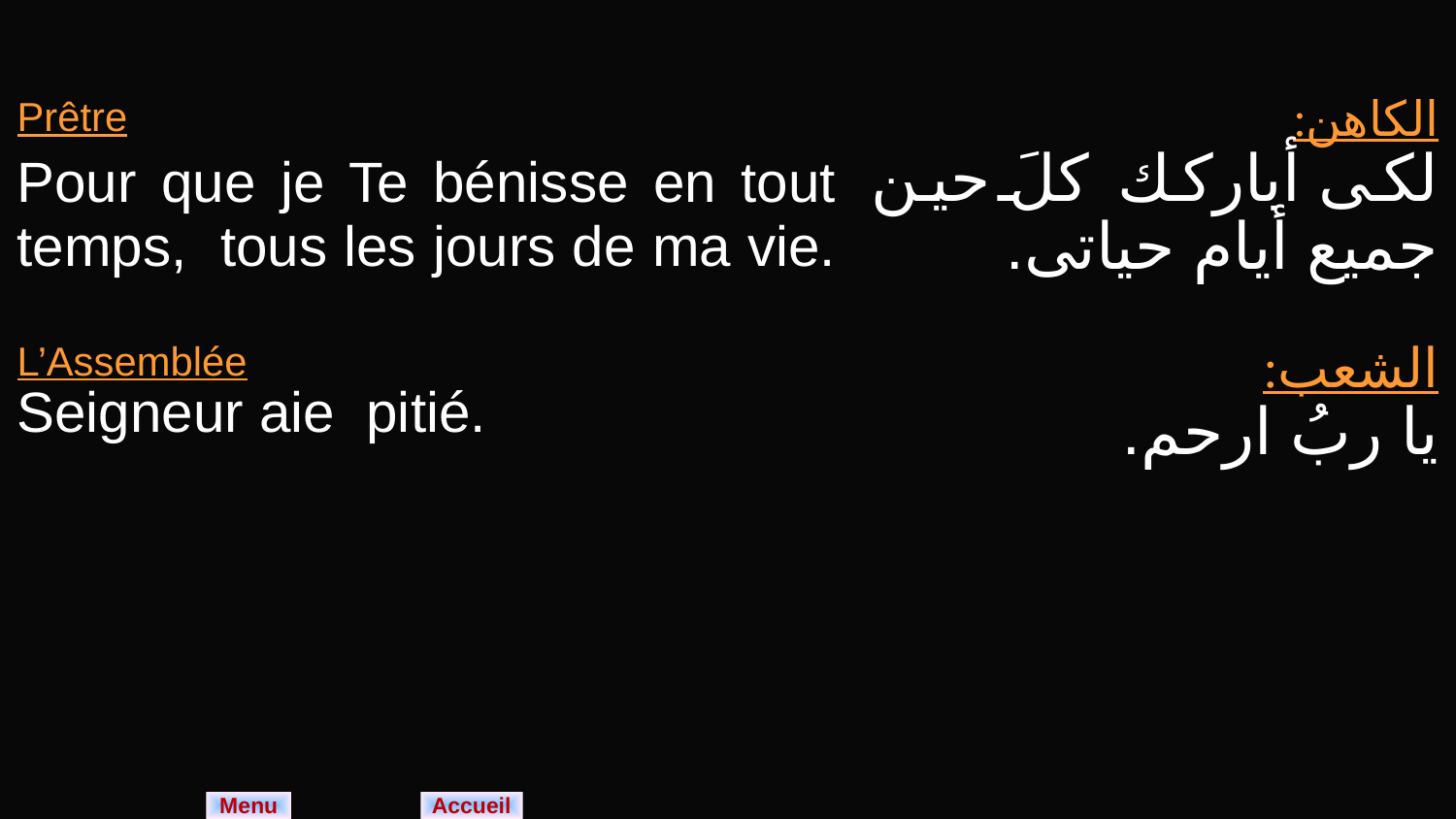

| Prêtre Pour que je Te bénisse en tout temps, tous les jours de ma vie. L’Assemblée Seigneur aie pitié. | الكاهن: لكى أباركك كلَ حين جميع أيام حياتى. الشعب: يا ربُ ارحم. |
| --- | --- |

Menu